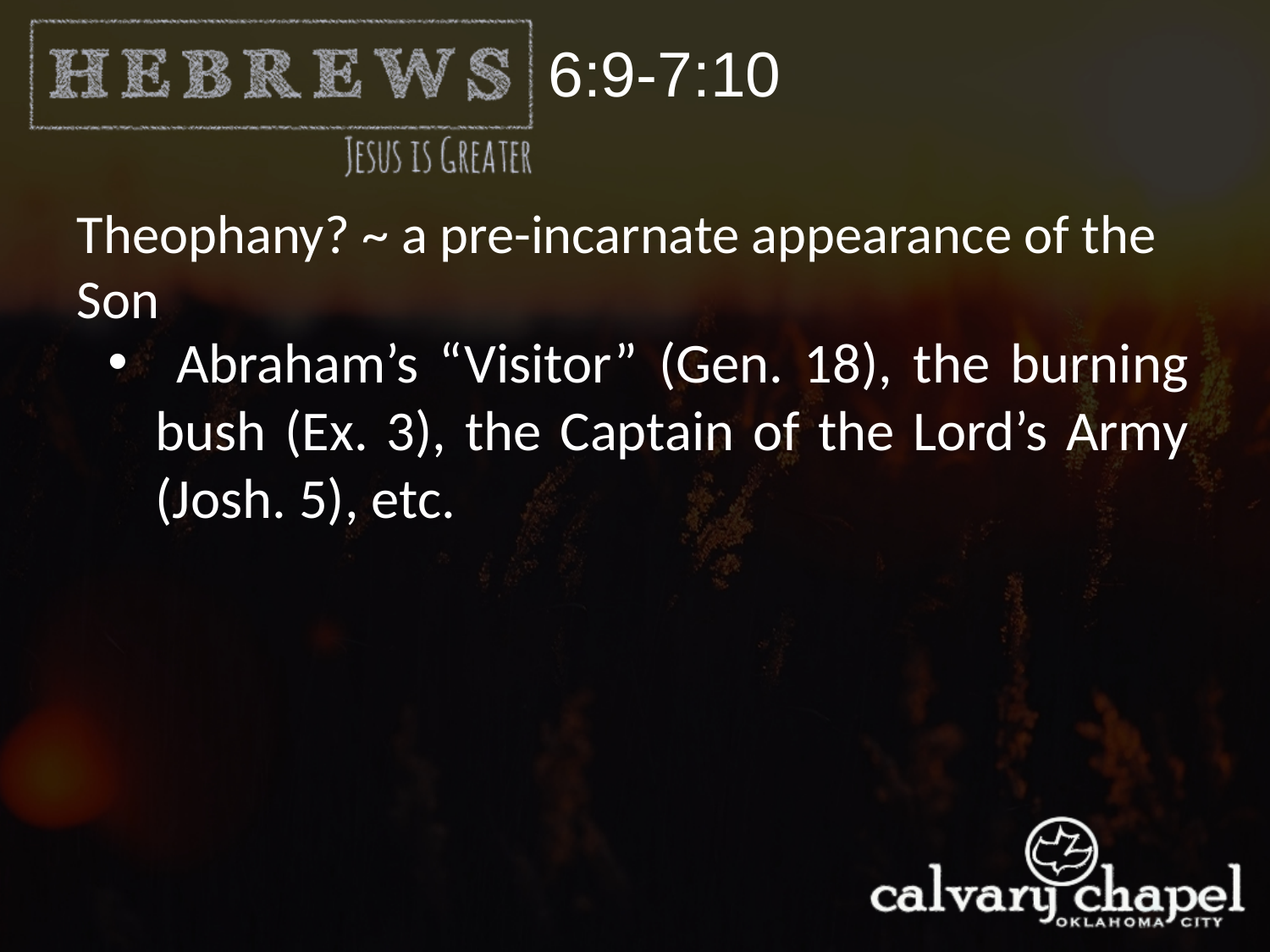

6:9-7:10
Theophany? ~ a pre-incarnate appearance of the Son
 Abraham’s “Visitor” (Gen. 18), the burning bush (Ex. 3), the Captain of the Lord’s Army (Josh. 5), etc.